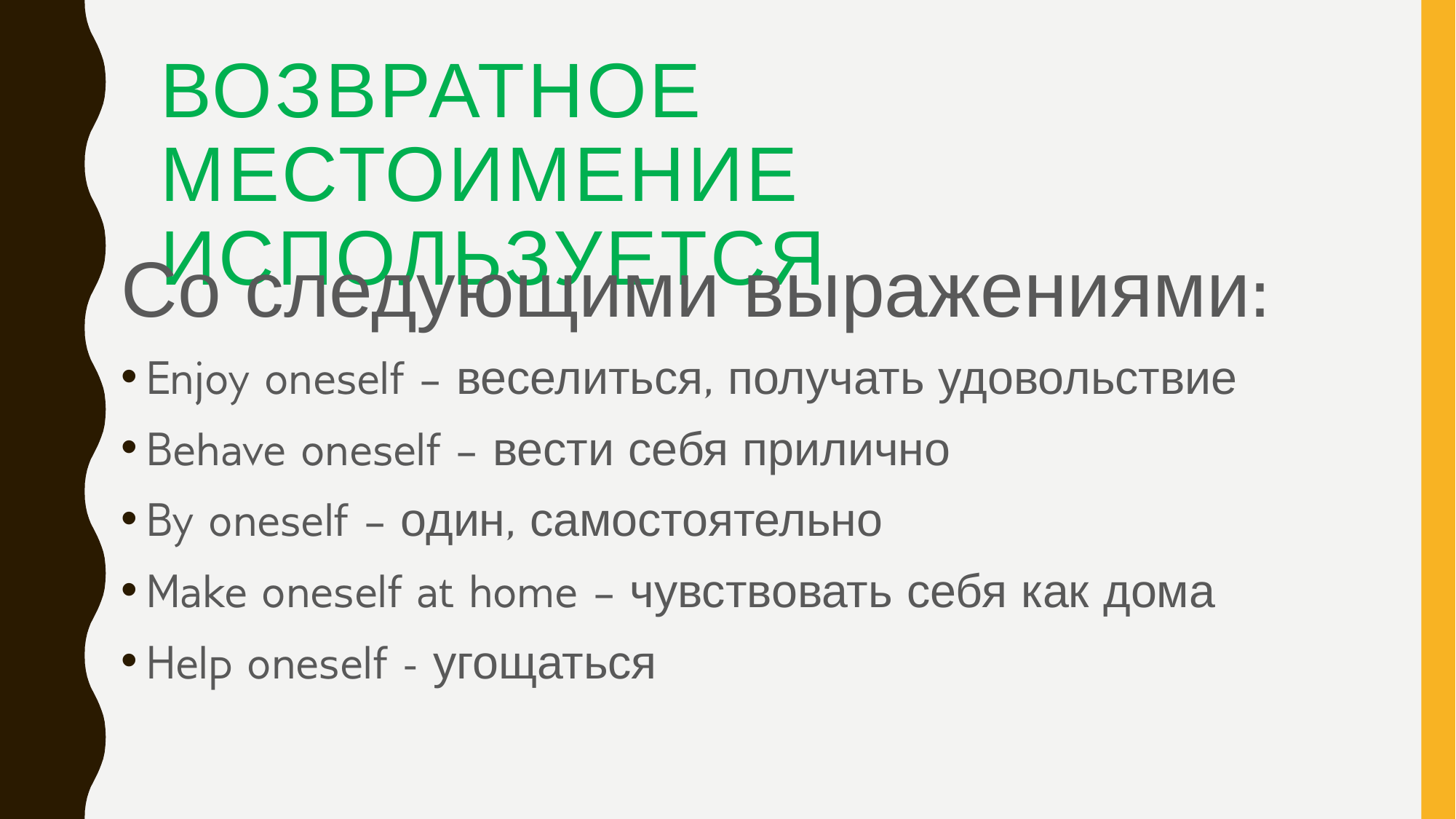

# Возвратное местоимение используется
Со следующими выражениями:
Enjoy oneself – веселиться, получать удовольствие
Behave oneself – вести себя прилично
By oneself – один, самостоятельно
Make oneself at home – чувствовать себя как дома
Help oneself - угощаться